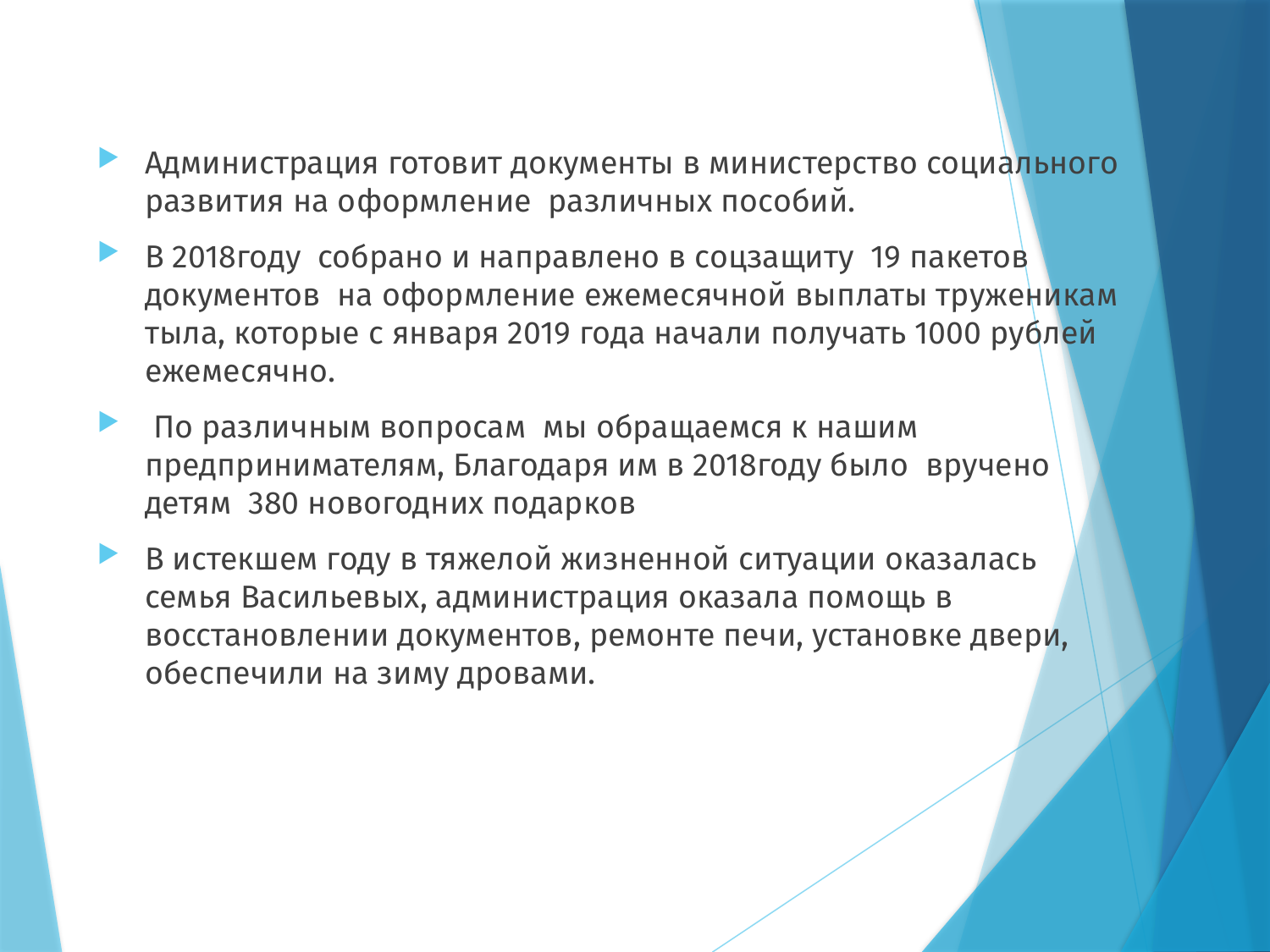

Администрация готовит документы в министерство социального развития на оформление  различных пособий.
В 2018году  собрано и направлено в соцзащиту  19 пакетов документов  на оформление ежемесячной выплаты труженикам тыла, которые с января 2019 года начали получать 1000 рублей ежемесячно.
 По различным вопросам  мы обращаемся к нашим предпринимателям, Благодаря им в 2018году было  вручено детям  380 новогодних подарков
В истекшем году в тяжелой жизненной ситуации оказалась семья Васильевых, администрация оказала помощь в восстановлении документов, ремонте печи, установке двери, обеспечили на зиму дровами.